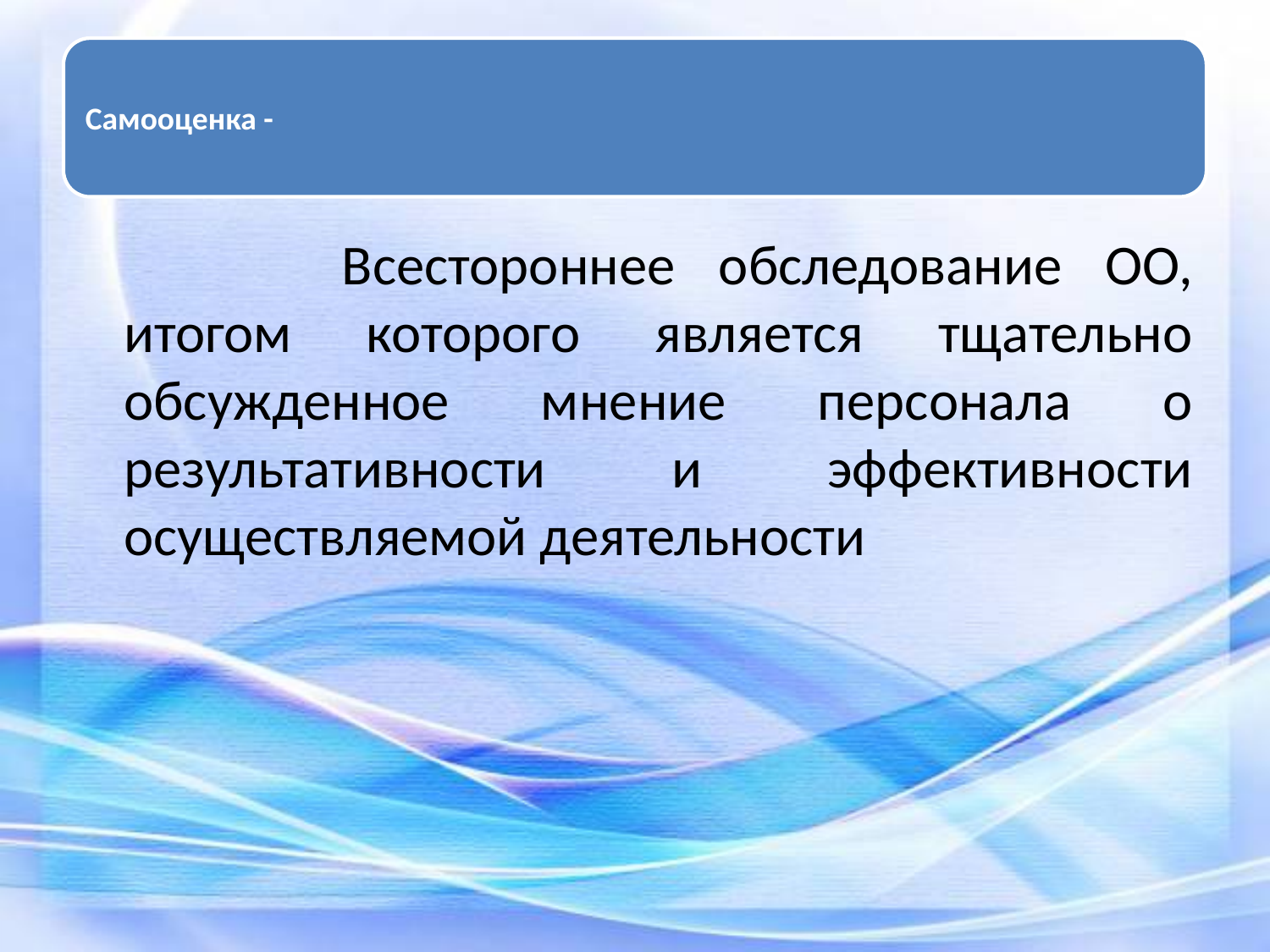

Самооценка -
   		Всестороннее обследование ОО, итогом которого является тщательно обсужденное мнение персонала о результативности и эффективности осуществляемой деятельности